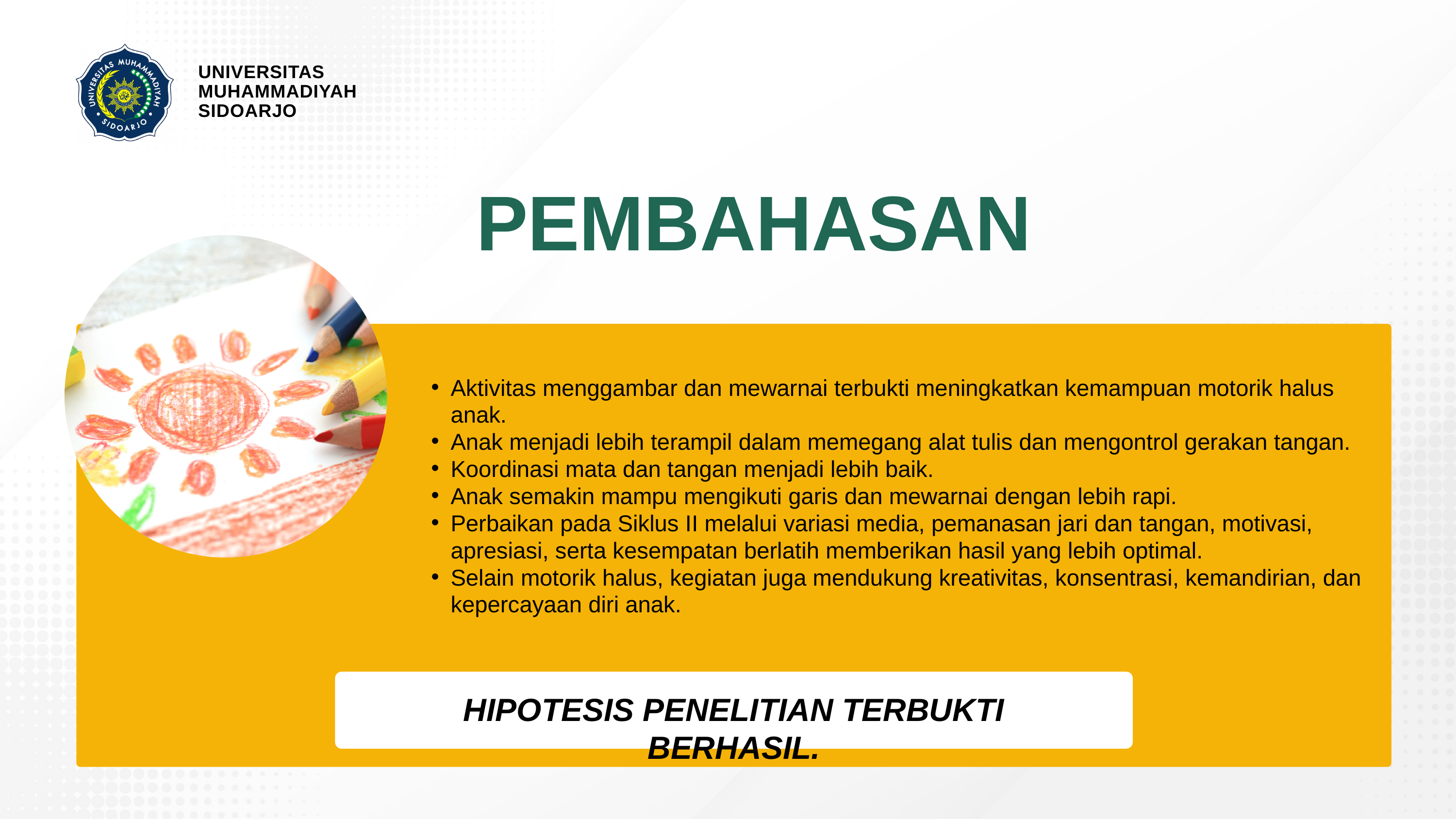

UNIVERSITAS MUHAMMADIYAH
SIDOARJO
PEMBAHASAN

Aktivitas menggambar dan mewarnai terbukti meningkatkan kemampuan motorik halus anak.
Anak menjadi lebih terampil dalam memegang alat tulis dan mengontrol gerakan tangan.
Koordinasi mata dan tangan menjadi lebih baik.
Anak semakin mampu mengikuti garis dan mewarnai dengan lebih rapi.
Perbaikan pada Siklus II melalui variasi media, pemanasan jari dan tangan, motivasi, apresiasi, serta kesempatan berlatih memberikan hasil yang lebih optimal.
Selain motorik halus, kegiatan juga mendukung kreativitas, konsentrasi, kemandirian, dan kepercayaan diri anak.

HIPOTESIS PENELITIAN TERBUKTI BERHASIL.